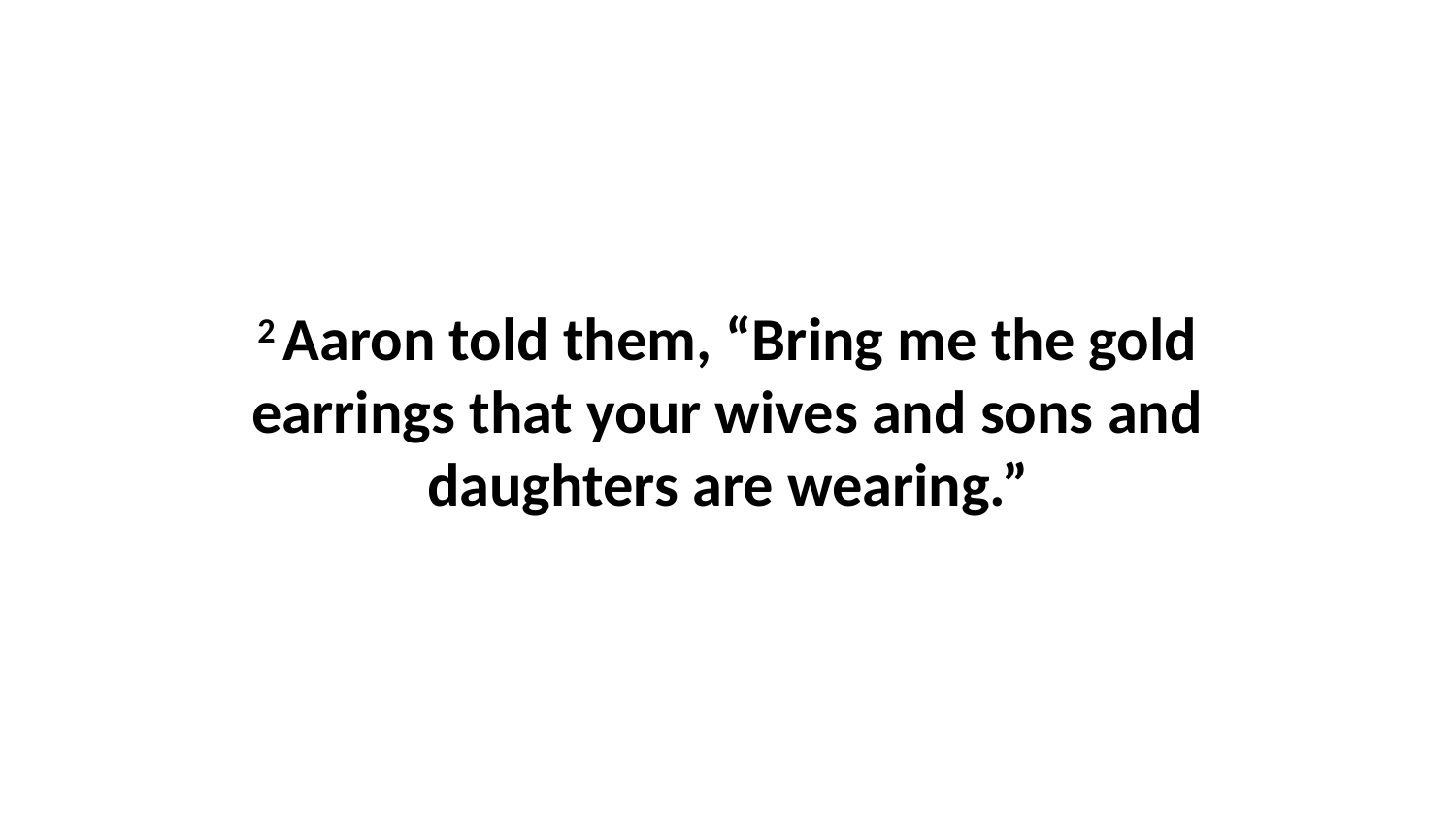

2 Aaron told them, “Bring me the gold earrings that your wives and sons and daughters are wearing.”